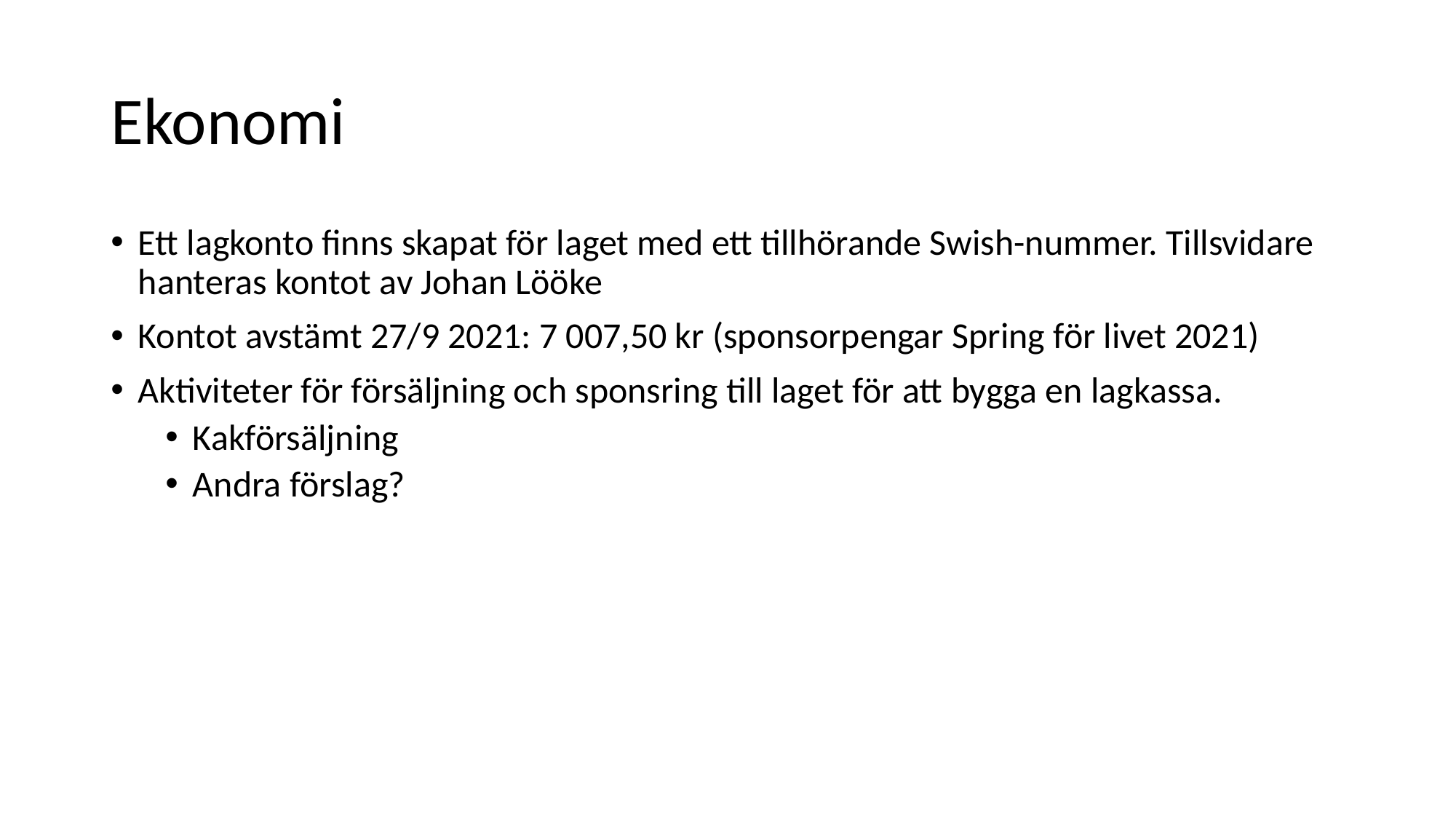

# Ekonomi
Ett lagkonto finns skapat för laget med ett tillhörande Swish-nummer. Tillsvidare hanteras kontot av Johan Lööke
Kontot avstämt 27/9 2021: 7 007,50 kr (sponsorpengar Spring för livet 2021)
Aktiviteter för försäljning och sponsring till laget för att bygga en lagkassa.
Kakförsäljning
Andra förslag?